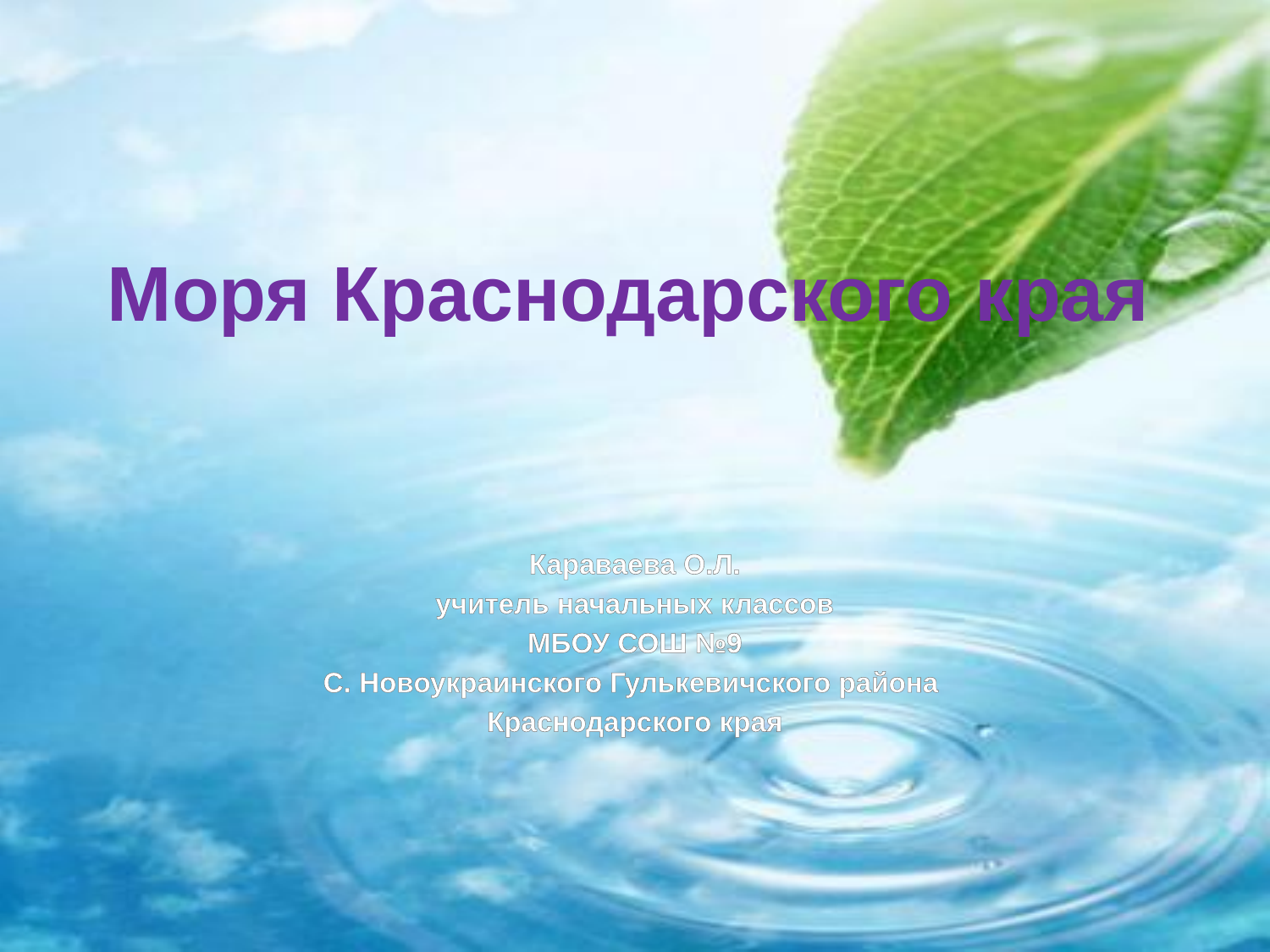

# Моря Краснодарского края

Караваева О.Л.
учитель начальных классов
МБОУ СОШ №9
С. Новоукраинского Гулькевичского района
Краснодарского края